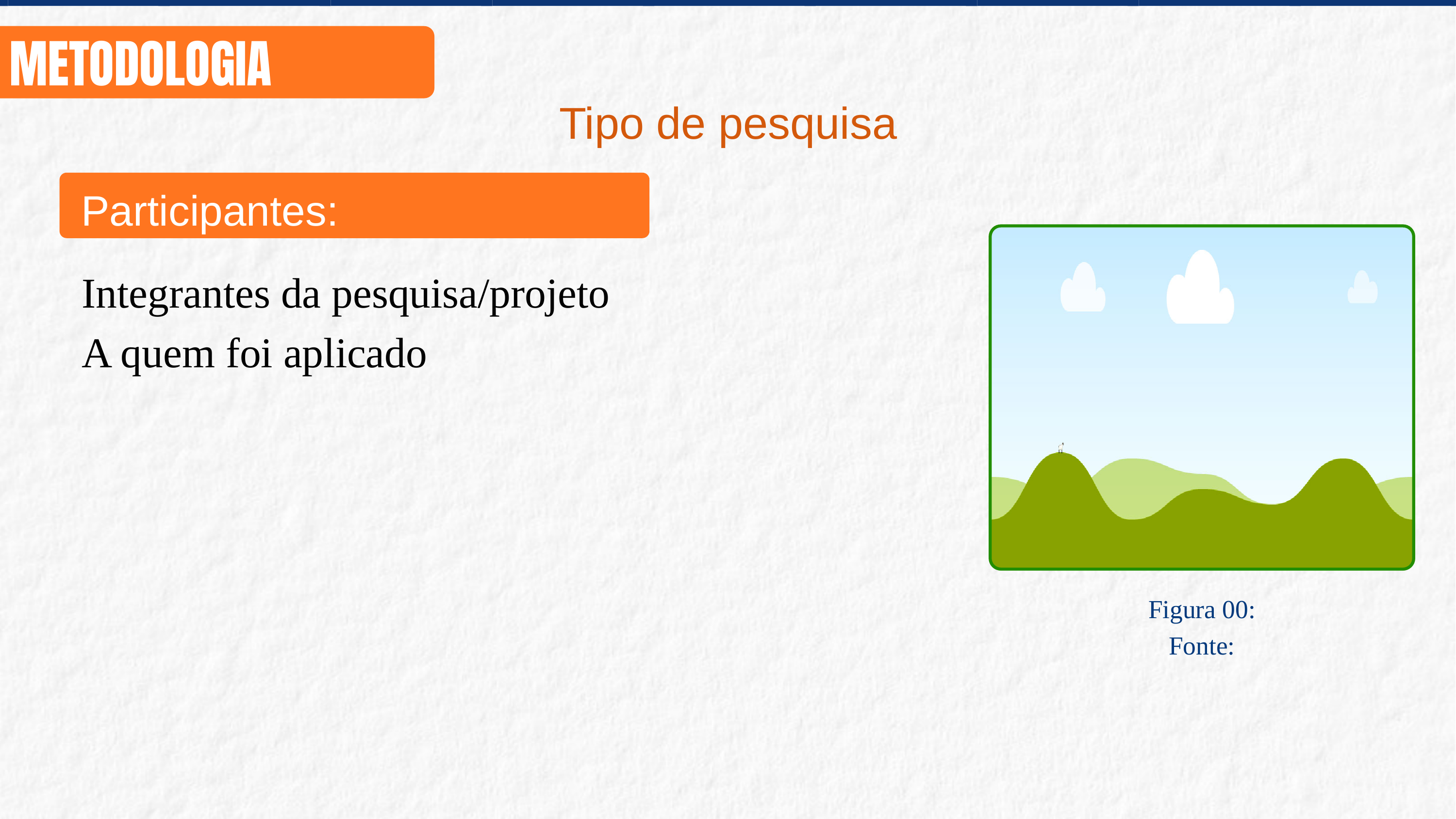

METODOLOGIA

Tipo de pesquisa

Participantes:

Integrantes da pesquisa/projeto
A quem foi aplicado
Figura 00:
Fonte: